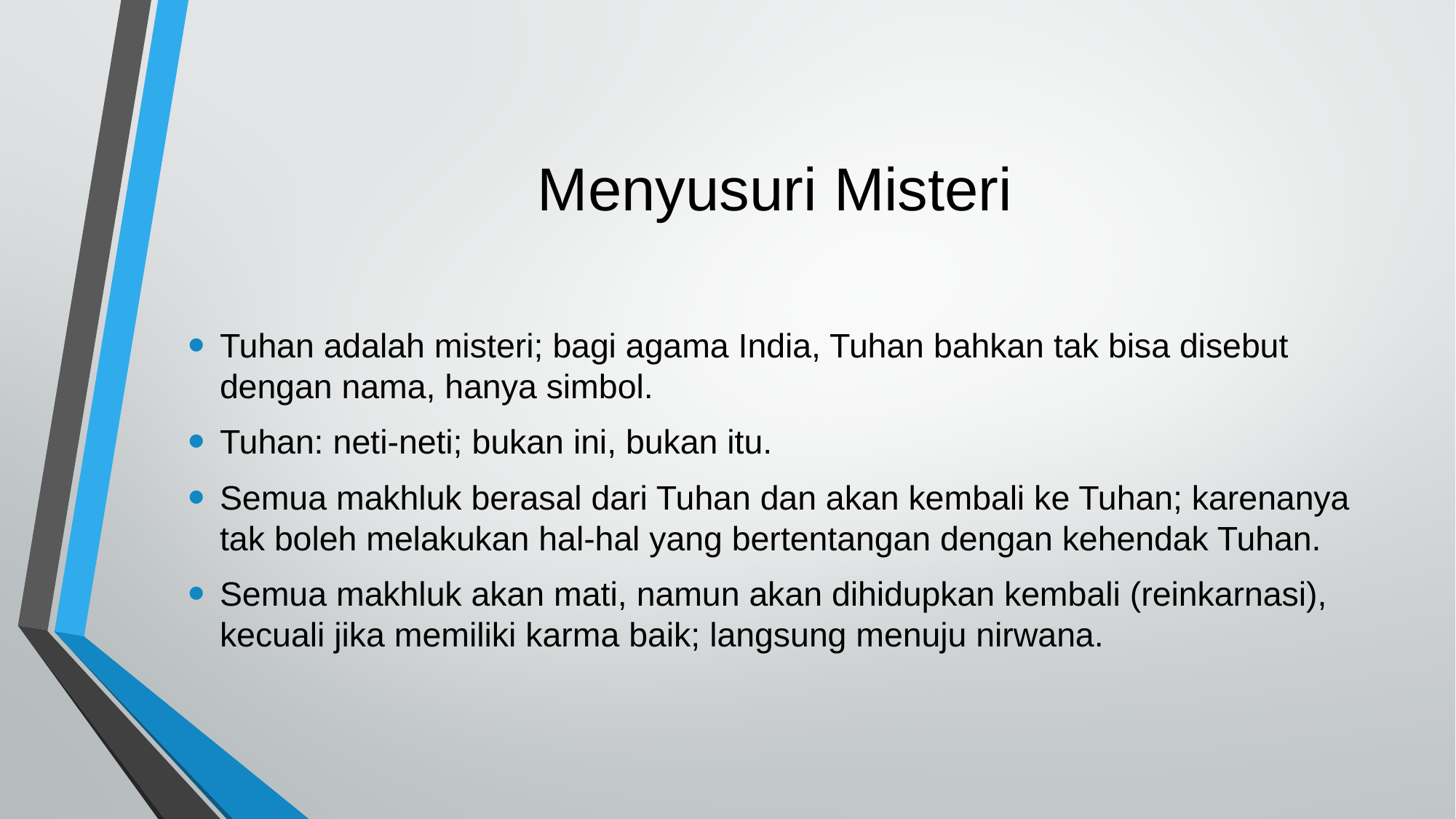

# Menyusuri Misteri
Tuhan adalah misteri; bagi agama India, Tuhan bahkan tak bisa disebut dengan nama, hanya simbol.
Tuhan: neti-neti; bukan ini, bukan itu.
Semua makhluk berasal dari Tuhan dan akan kembali ke Tuhan; karenanya tak boleh melakukan hal-hal yang bertentangan dengan kehendak Tuhan.
Semua makhluk akan mati, namun akan dihidupkan kembali (reinkarnasi), kecuali jika memiliki karma baik; langsung menuju nirwana.